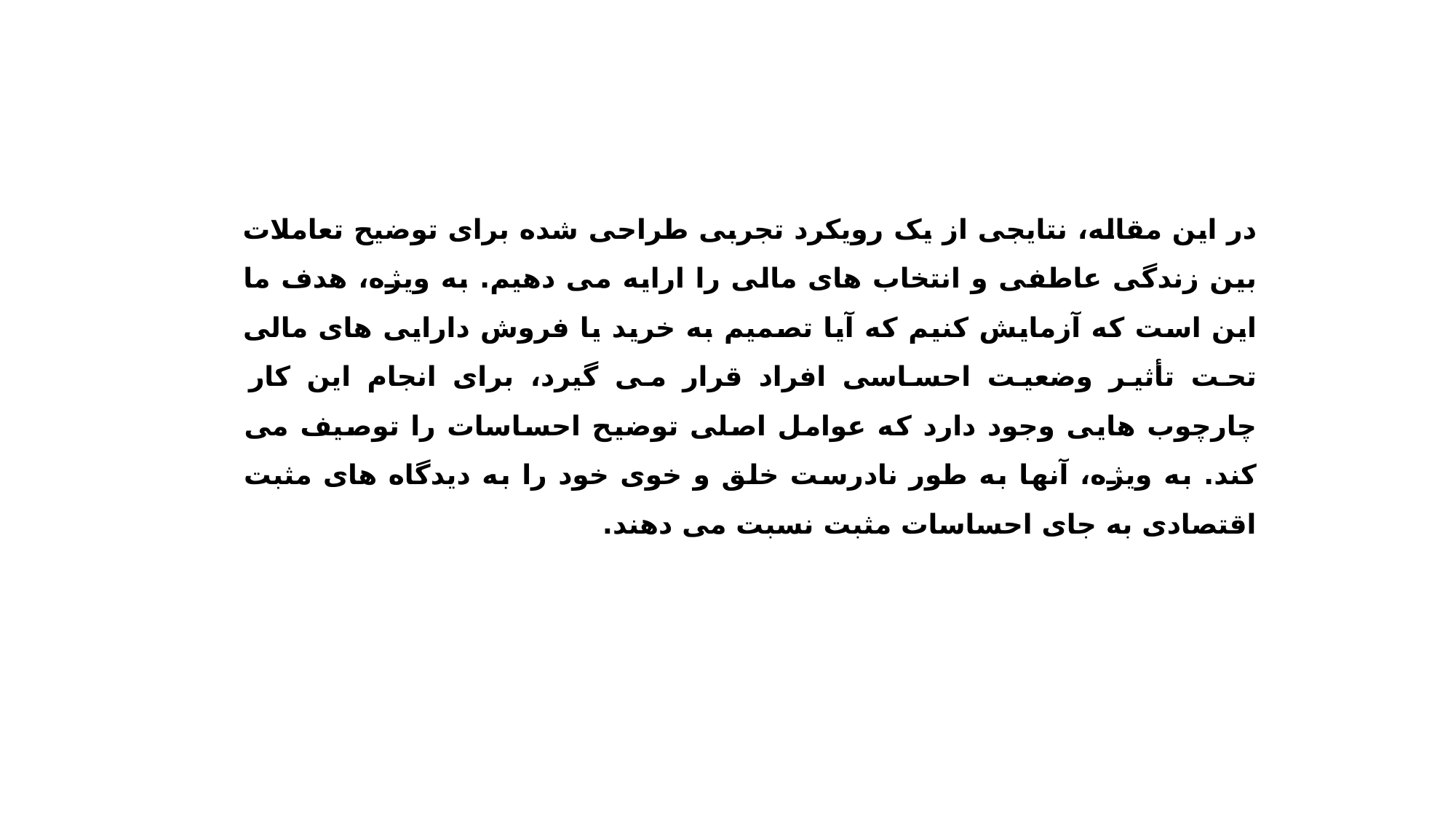

در این مقاله، نتایجی از یک رویکرد تجربی طراحی شده برای توضیح تعاملات بین زندگی عاطفی و انتخاب های مالی را ارایه می دهیم. به ویژه، هدف ما این است که آزمایش کنیم که آیا تصمیم به خرید یا فروش دارایی های مالی تحت تأثیر وضعیت احساسی افراد قرار می گیرد، برای انجام این کار چارچوب هایی وجود دارد که عوامل اصلی توضیح احساسات را توصیف می کند. به ویژه، آنها به طور نادرست خلق و خوی خود را به دیدگاه های مثبت اقتصادی به جای احساسات مثبت نسبت می دهند.